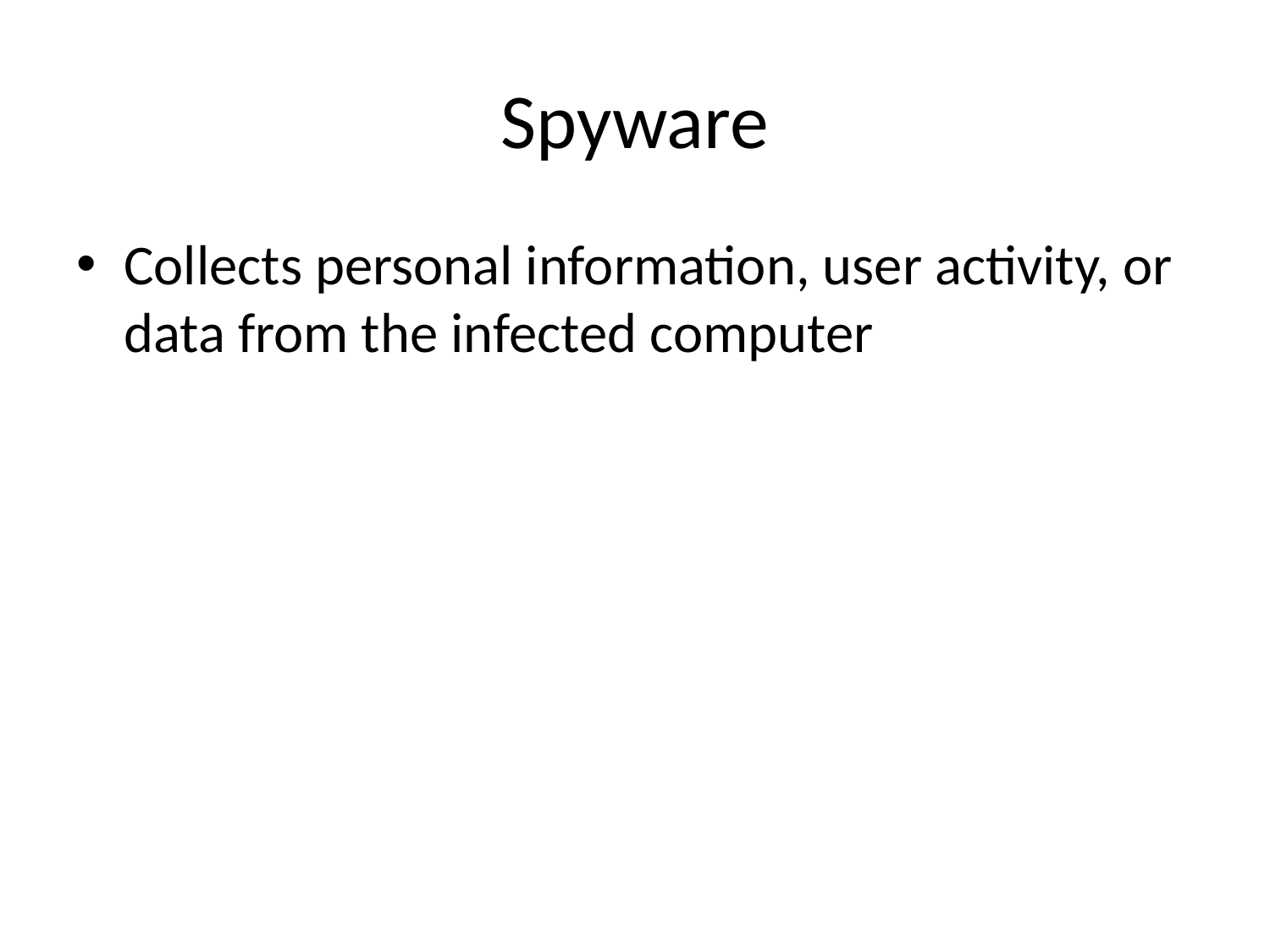

# Spyware
Collects personal information, user activity, or data from the infected computer